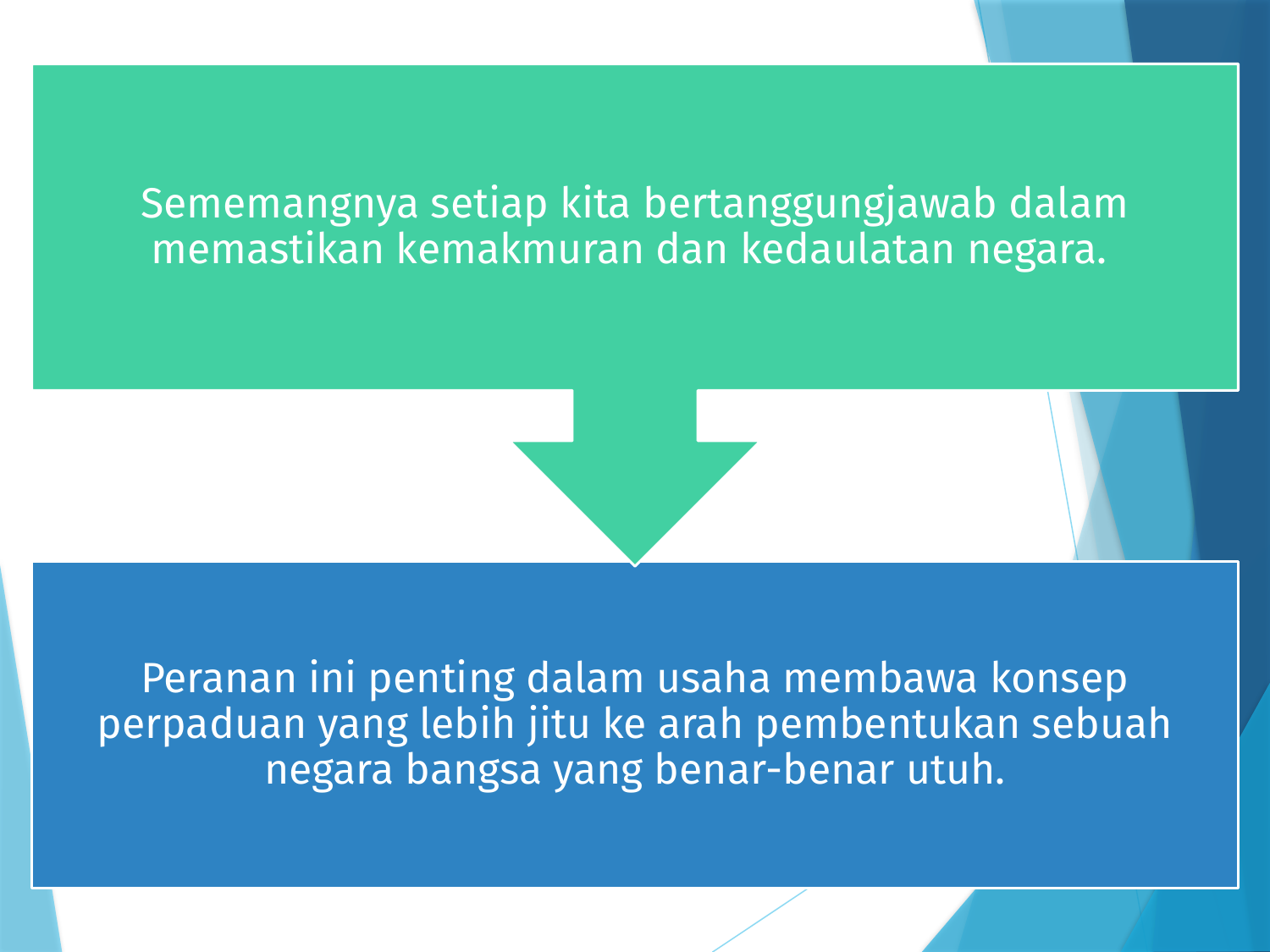

Peranan ini penting dalam usaha membawa konsep perpaduan yang lebih jitu ke arah pembentukan sebuah negara bangsa yang benar-benar utuh.
Sememangnya setiap kita bertanggungjawab dalam memastikan kemakmuran dan kedaulatan negara.